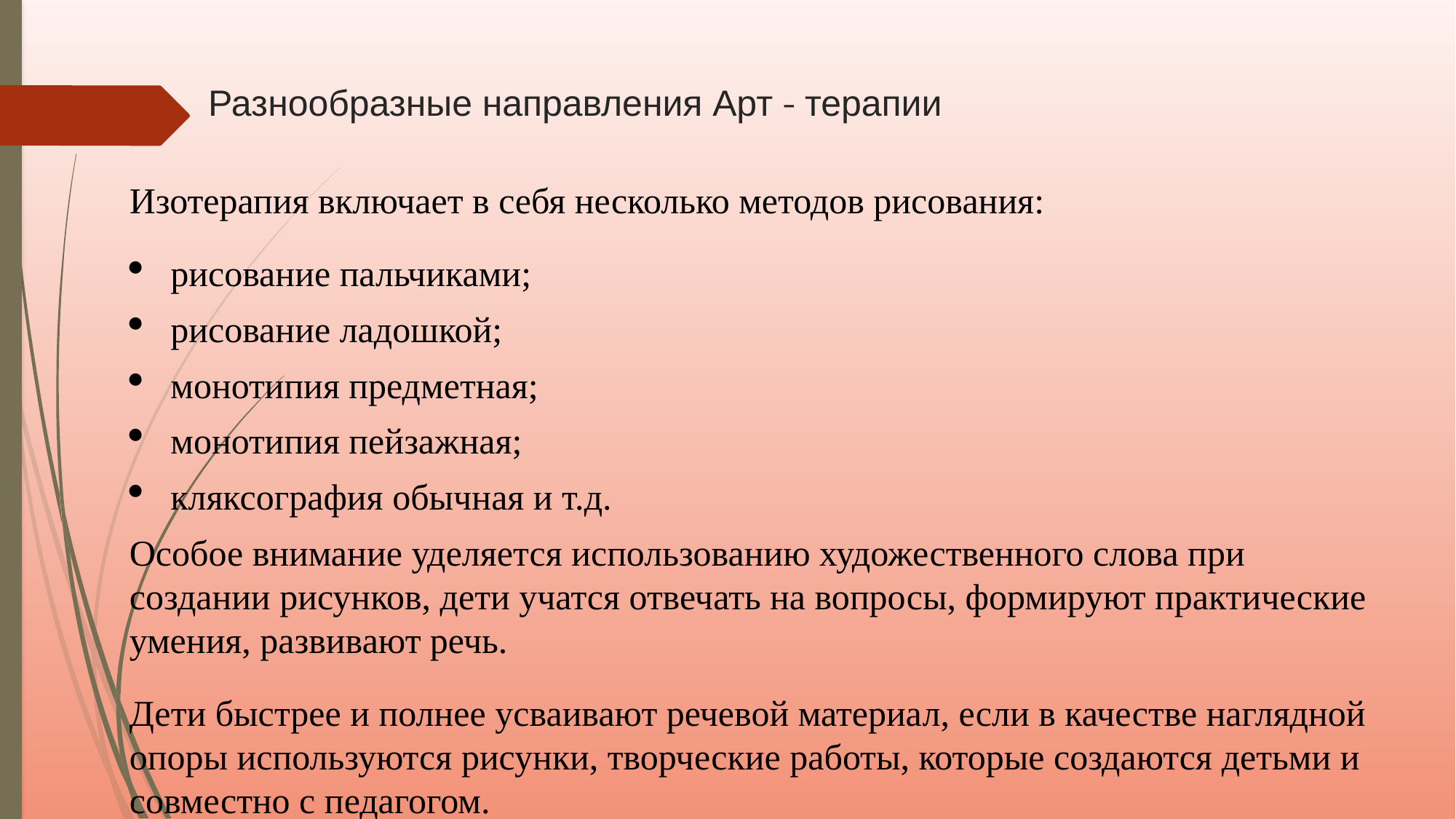

# Разнообразные направления Арт - терапии
Изотерапия включает в себя несколько методов рисования:
рисование пальчиками;
рисование ладошкой;
монотипия предметная;
монотипия пейзажная;
кляксография обычная и т.д.
Особое внимание уделяется использованию художественного слова при создании рисунков, дети учатся отвечать на вопросы, формируют практические умения, развивают речь.
Дети быстрее и полнее усваивают речевой материал, если в качестве наглядной опоры используются рисунки, творческие работы, которые создаются детьми и совместно с педагогом.